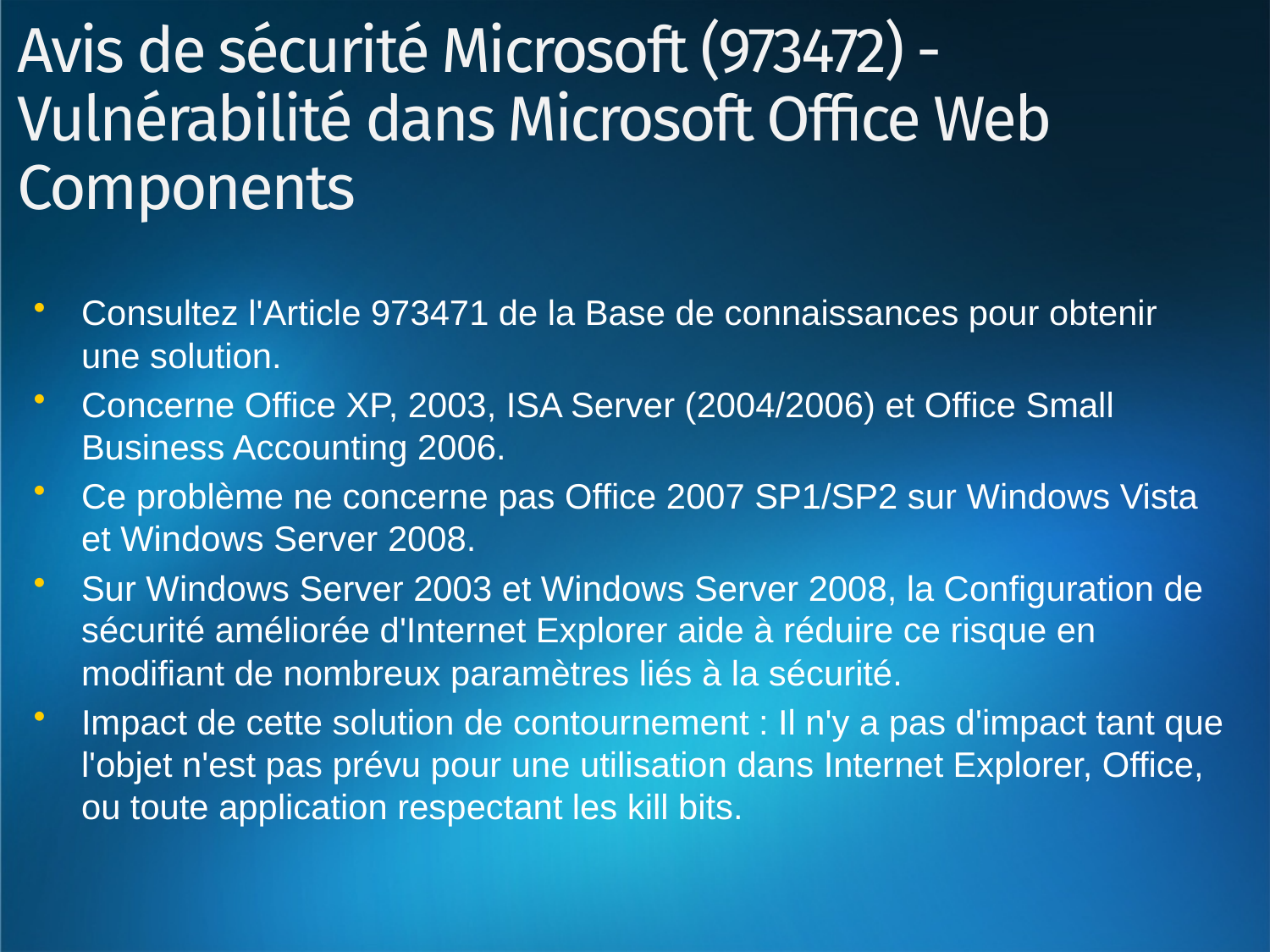

# Avis de sécurité Microsoft (973472) - Vulnérabilité dans Microsoft Office Web Components
Consultez l'Article 973471 de la Base de connaissances pour obtenir une solution.
Concerne Office XP, 2003, ISA Server (2004/2006) et Office Small Business Accounting 2006.
Ce problème ne concerne pas Office 2007 SP1/SP2 sur Windows Vista et Windows Server 2008.
Sur Windows Server 2003 et Windows Server 2008, la Configuration de sécurité améliorée d'Internet Explorer aide à réduire ce risque en modifiant de nombreux paramètres liés à la sécurité.
Impact de cette solution de contournement : Il n'y a pas d'impact tant que l'objet n'est pas prévu pour une utilisation dans Internet Explorer, Office, ou toute application respectant les kill bits.